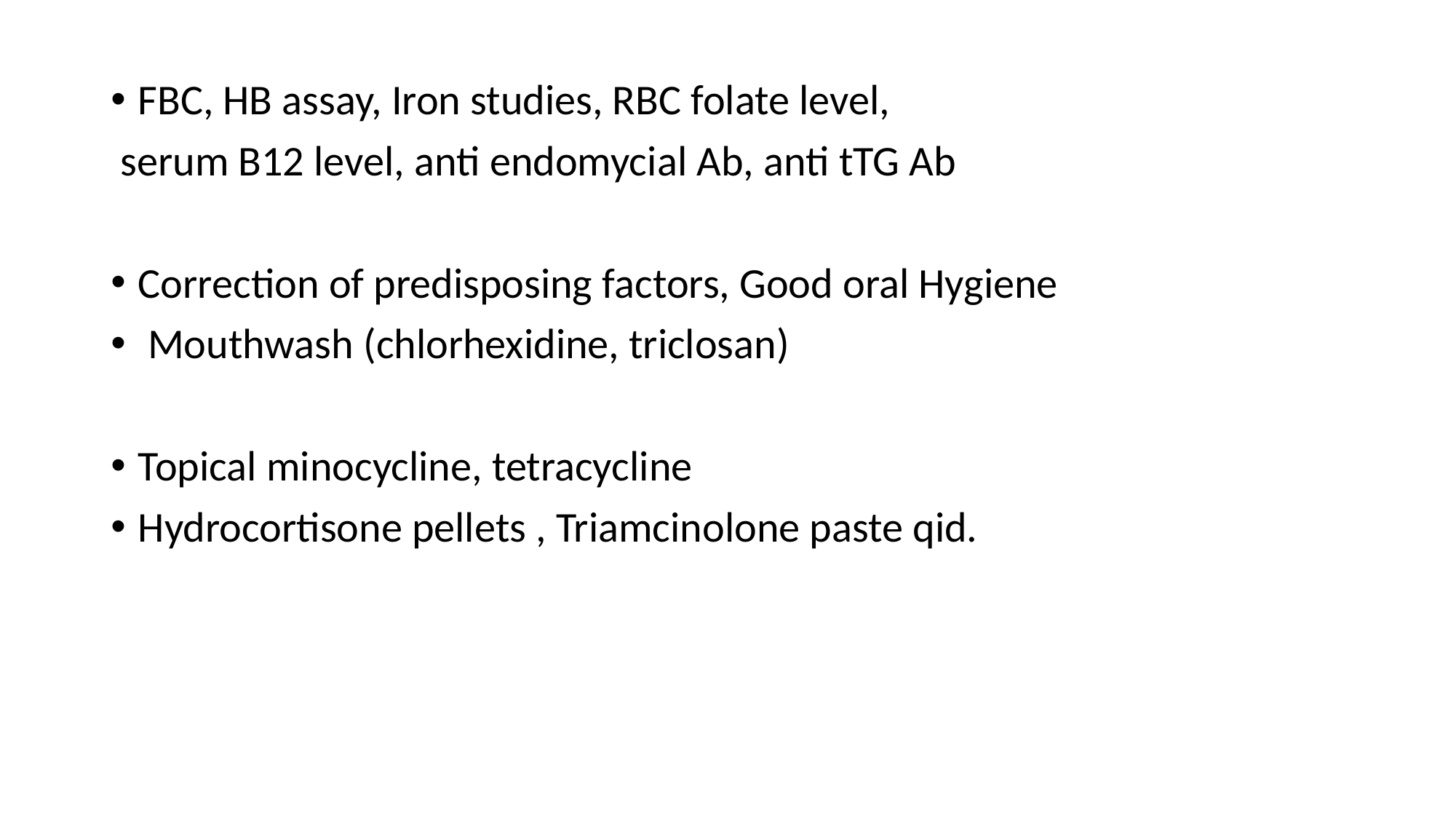

FBC, HB assay, Iron studies, RBC folate level,
 serum B12 level, anti endomycial Ab, anti tTG Ab

Correction of predisposing factors, Good oral Hygiene
 Mouthwash (chlorhexidine, triclosan)

Topical minocycline, tetracycline
Hydrocortisone pellets , Triamcinolone paste qid.